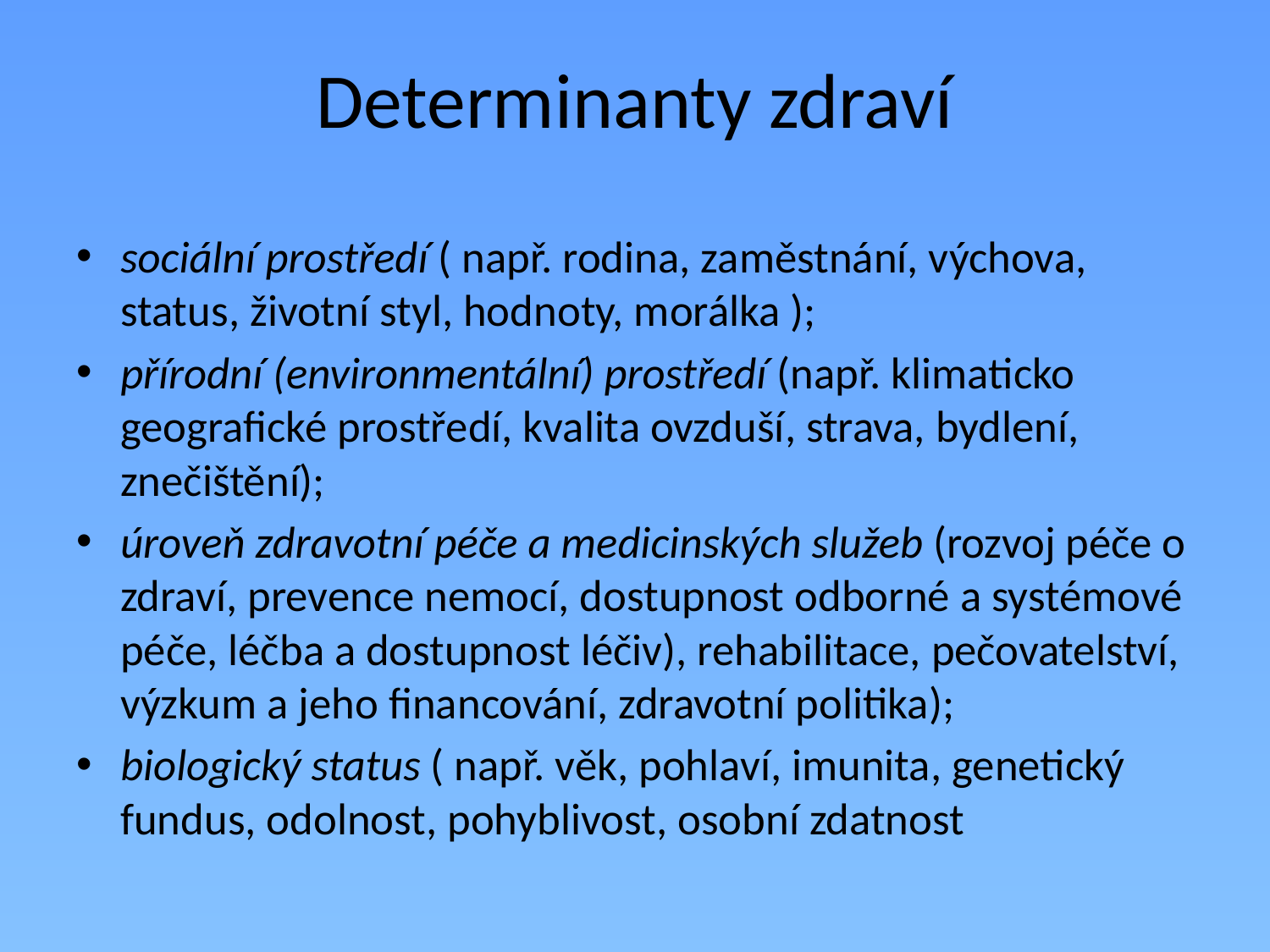

# Determinanty zdraví
sociální prostředí ( např. rodina, zaměstnání, výchova, status, životní styl, hodnoty, morálka );
přírodní (environmentální) prostředí (např. klimaticko geografické prostředí, kvalita ovzduší, strava, bydlení, znečištění);
úroveň zdravotní péče a medicinských služeb (rozvoj péče o zdraví, prevence nemocí, dostupnost odborné a systémové péče, léčba a dostupnost léčiv), rehabilitace, pečovatelství, výzkum a jeho financování, zdravotní politika);
biologický status ( např. věk, pohlaví, imunita, genetický fundus, odolnost, pohyblivost, osobní zdatnost